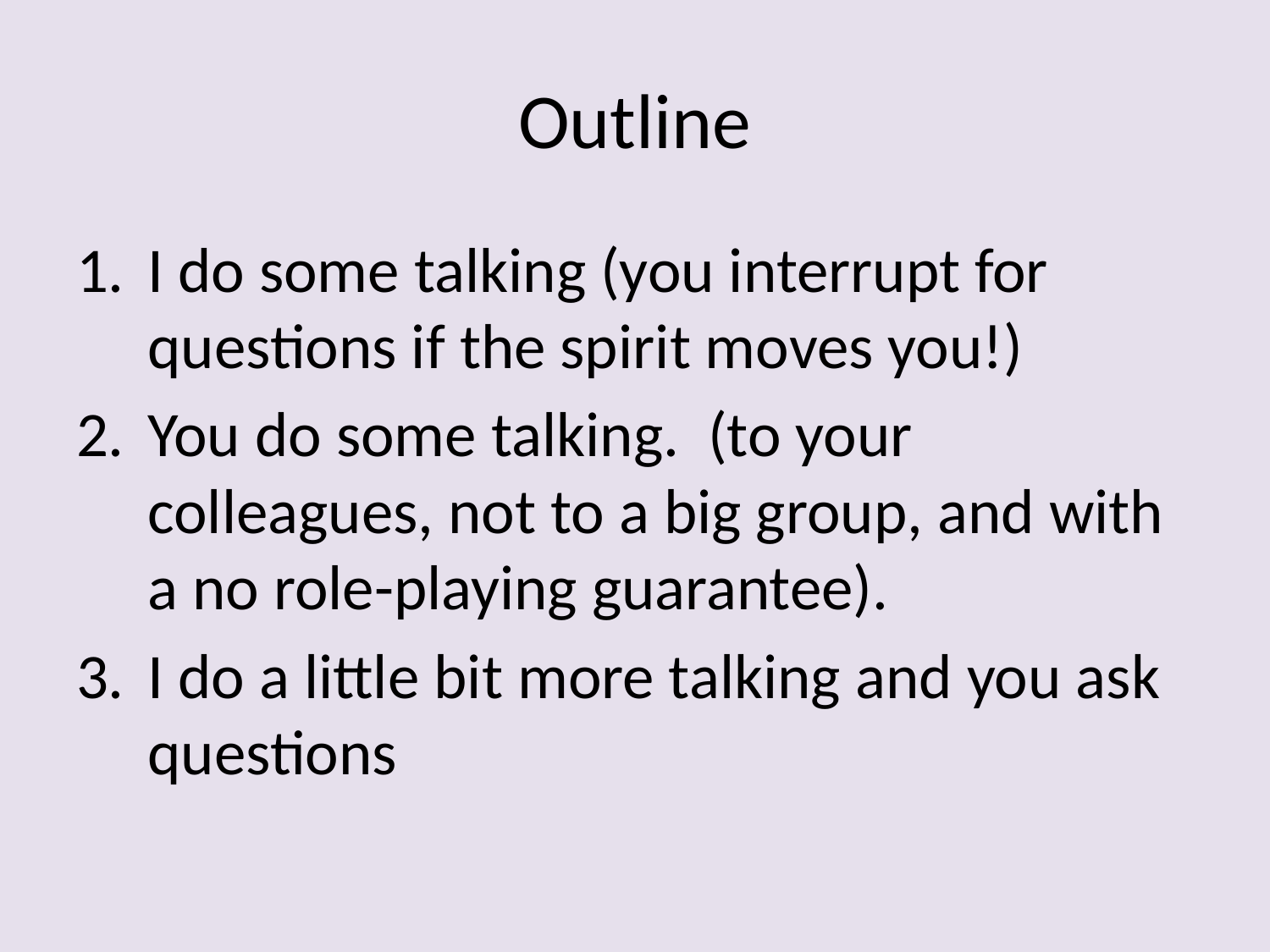

# Outline
I do some talking (you interrupt for questions if the spirit moves you!)
You do some talking.  (to your colleagues, not to a big group, and with a no role-playing guarantee).
I do a little bit more talking and you ask questions